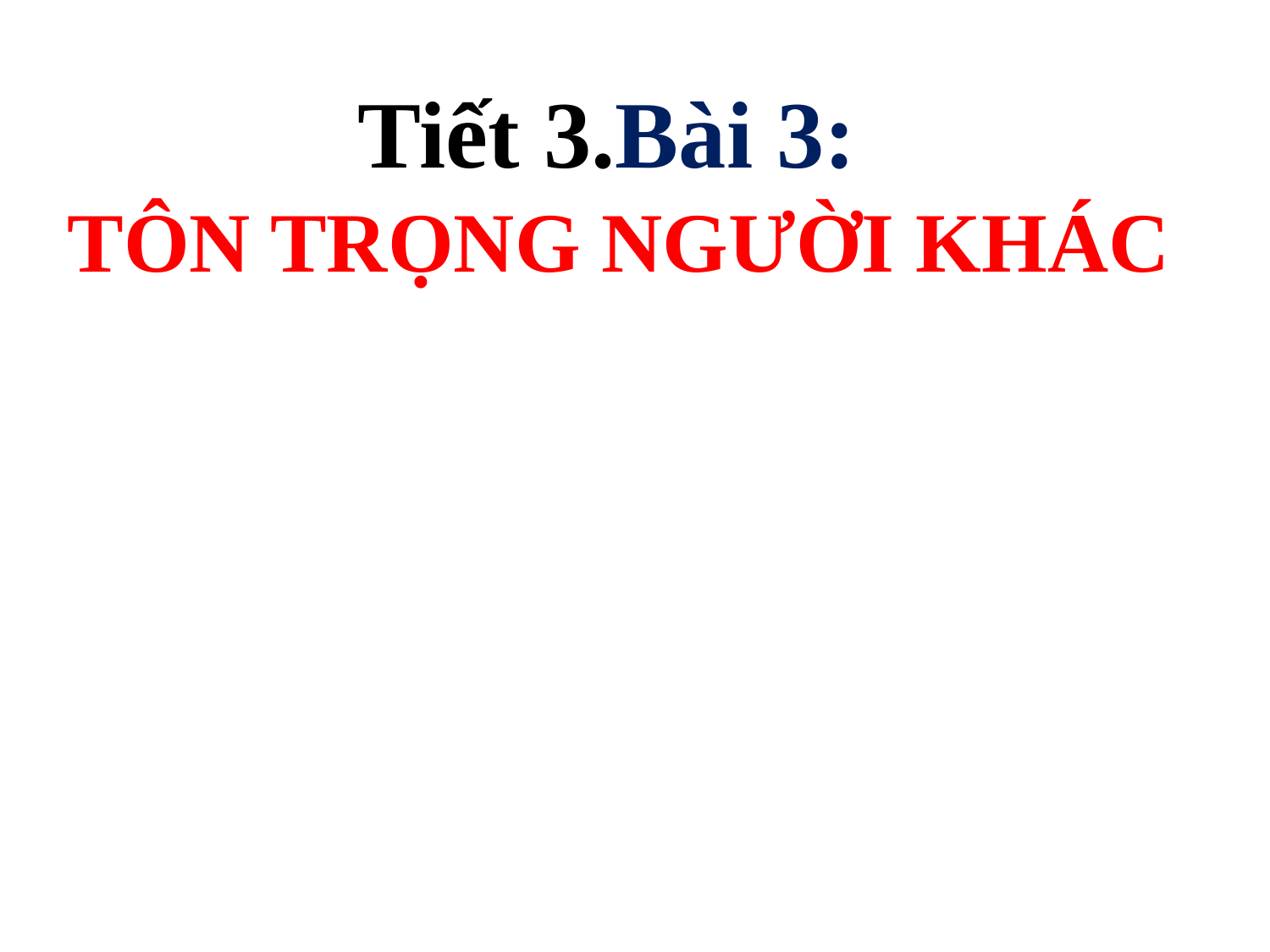

Tiết 3.Bài 3:
TÔN TRỌNG NGƯỜI KHÁC